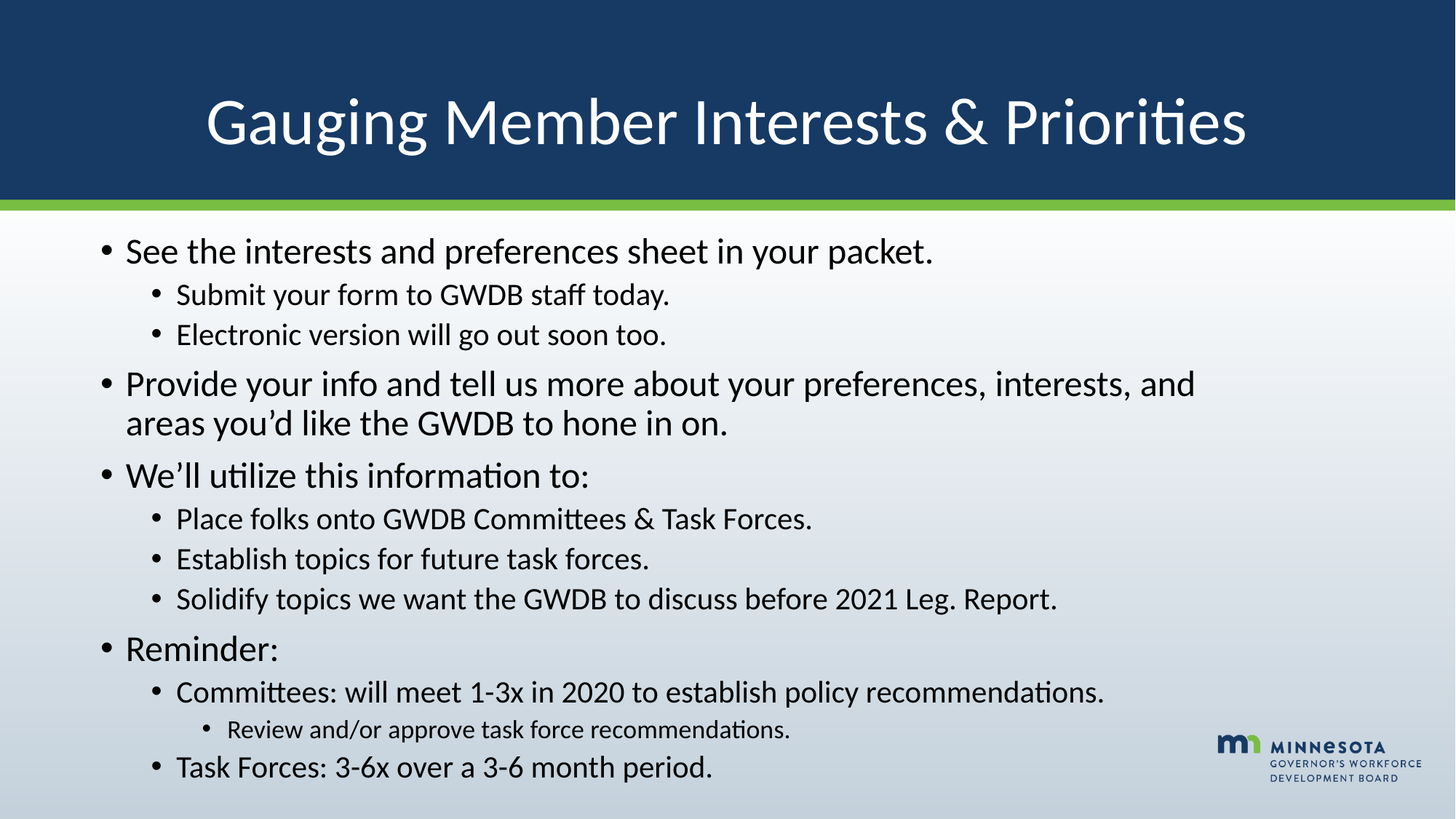

# Gauging Member Interests & Priorities
See the interests and preferences sheet in your packet.
Submit your form to GWDB staff today.
Electronic version will go out soon too.
Provide your info and tell us more about your preferences, interests, and areas you’d like the GWDB to hone in on.
We’ll utilize this information to:
Place folks onto GWDB Committees & Task Forces.
Establish topics for future task forces.
Solidify topics we want the GWDB to discuss before 2021 Leg. Report.
Reminder:
Committees: will meet 1-3x in 2020 to establish policy recommendations.
Review and/or approve task force recommendations.
Task Forces: 3-6x over a 3-6 month period.